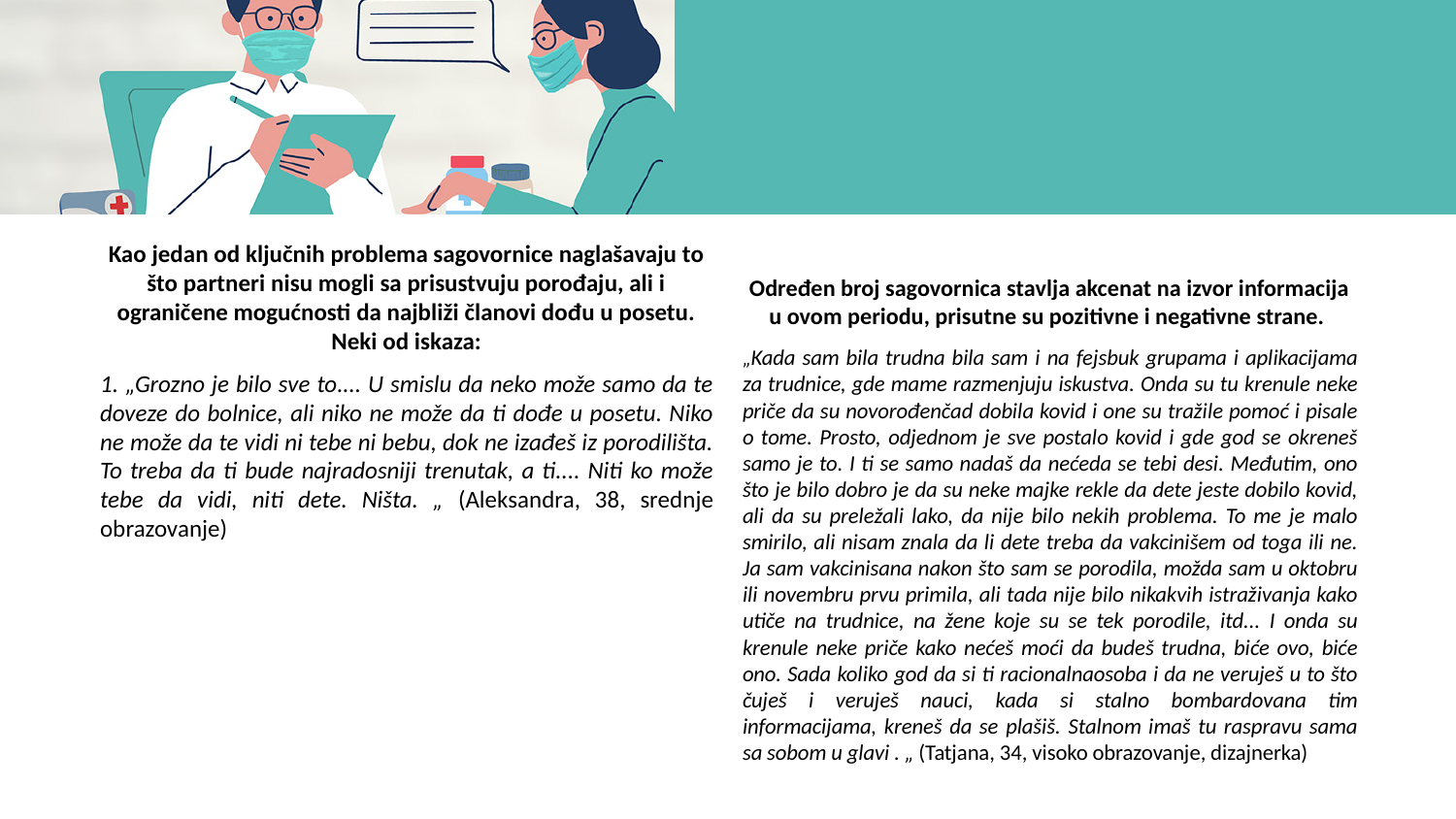

Kao jedan od ključnih problema sagovornice naglašavaju to što partneri nisu mogli sa prisustvuju porođaju, ali i ograničene mogućnosti da najbliži članovi dođu u posetu. Neki od iskaza:
Određen broj sagovornica stavlja akcenat na izvor informacija u ovom periodu, prisutne su pozitivne i negativne strane.
„Kada sam bila trudna bila sam i na fejsbuk grupama i aplikacijama za trudnice, gde mame razmenjuju iskustva. Onda su tu krenule neke priče da su novorođenčad dobila kovid i one su tražile pomoć i pisale o tome. Prosto, odjednom je sve postalo kovid i gde god se okreneš samo je to. I ti se samo nadaš da nećeda se tebi desi. Međutim, ono što je bilo dobro je da su neke majke rekle da dete jeste dobilo kovid, ali da su preležali lako, da nije bilo nekih problema. To me je malo smirilo, ali nisam znala da li dete treba da vakcinišem od toga ili ne. Ja sam vakcinisana nakon što sam se porodila, možda sam u oktobru ili novembru prvu primila, ali tada nije bilo nikakvih istraživanja kako utiče na trudnice, na žene koje su se tek porodile, itd... I onda su krenule neke priče kako nećeš moći da budeš trudna, biće ovo, biće ono. Sada koliko god da si ti racionalnaosoba i da ne veruješ u to što čuješ i veruješ nauci, kada si stalno bombardovana tim informacijama, kreneš da se plašiš. Stalnom imaš tu raspravu sama sa sobom u glavi . „ (Tatjana, 34, visoko obrazovanje, dizajnerka)
1. „Grozno je bilo sve to.... U smislu da neko može samo da te doveze do bolnice, ali niko ne može da ti dođe u posetu. Niko ne može da te vidi ni tebe ni bebu, dok ne izađeš iz porodilišta. To treba da ti bude najradosniji trenutak, a ti.... Niti ko može tebe da vidi, niti dete. Ništa. „ (Aleksandra, 38, srednje obrazovanje)